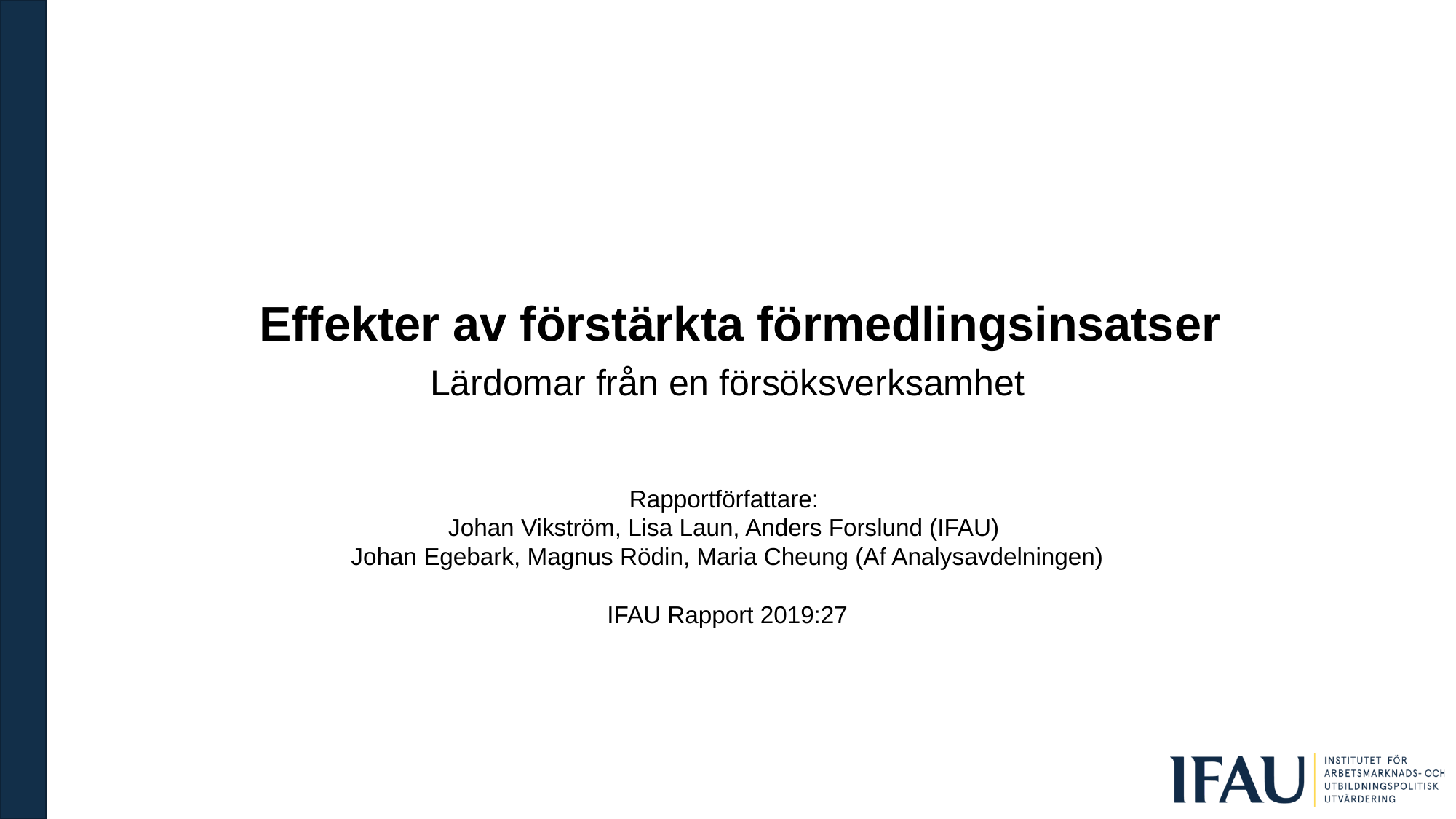

# Effekter av förstärkta förmedlingsinsatser Lärdomar från en försöksverksamhet Rapportförfattare: Johan Vikström, Lisa Laun, Anders Forslund (IFAU) Johan Egebark, Magnus Rödin, Maria Cheung (Af Analysavdelningen) IFAU Rapport 2019:27